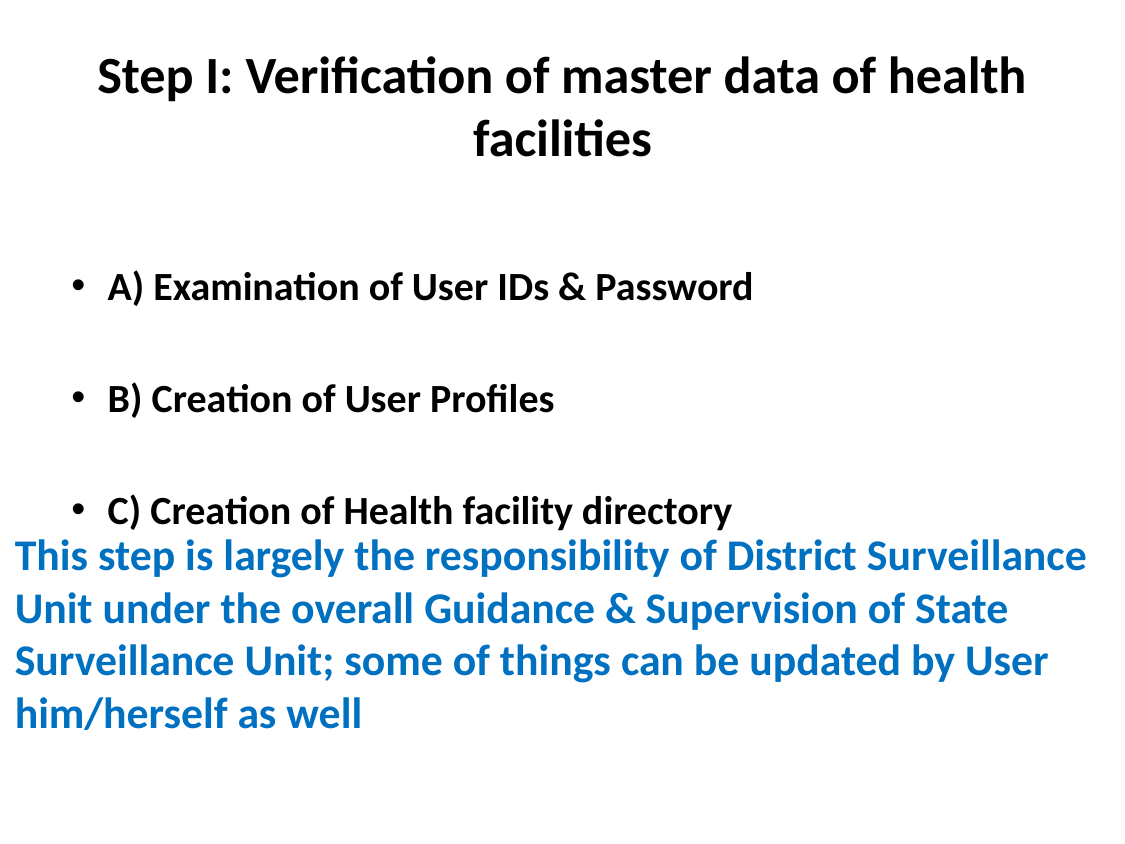

# Step I: Verification of master data of health facilities
A) Examination of User IDs & Password

B) Creation of User Profiles

C) Creation of Health facility directory

This step is largely the responsibility of District Surveillance Unit under the overall Guidance & Supervision of State Surveillance Unit; some of things can be updated by User him/herself as well